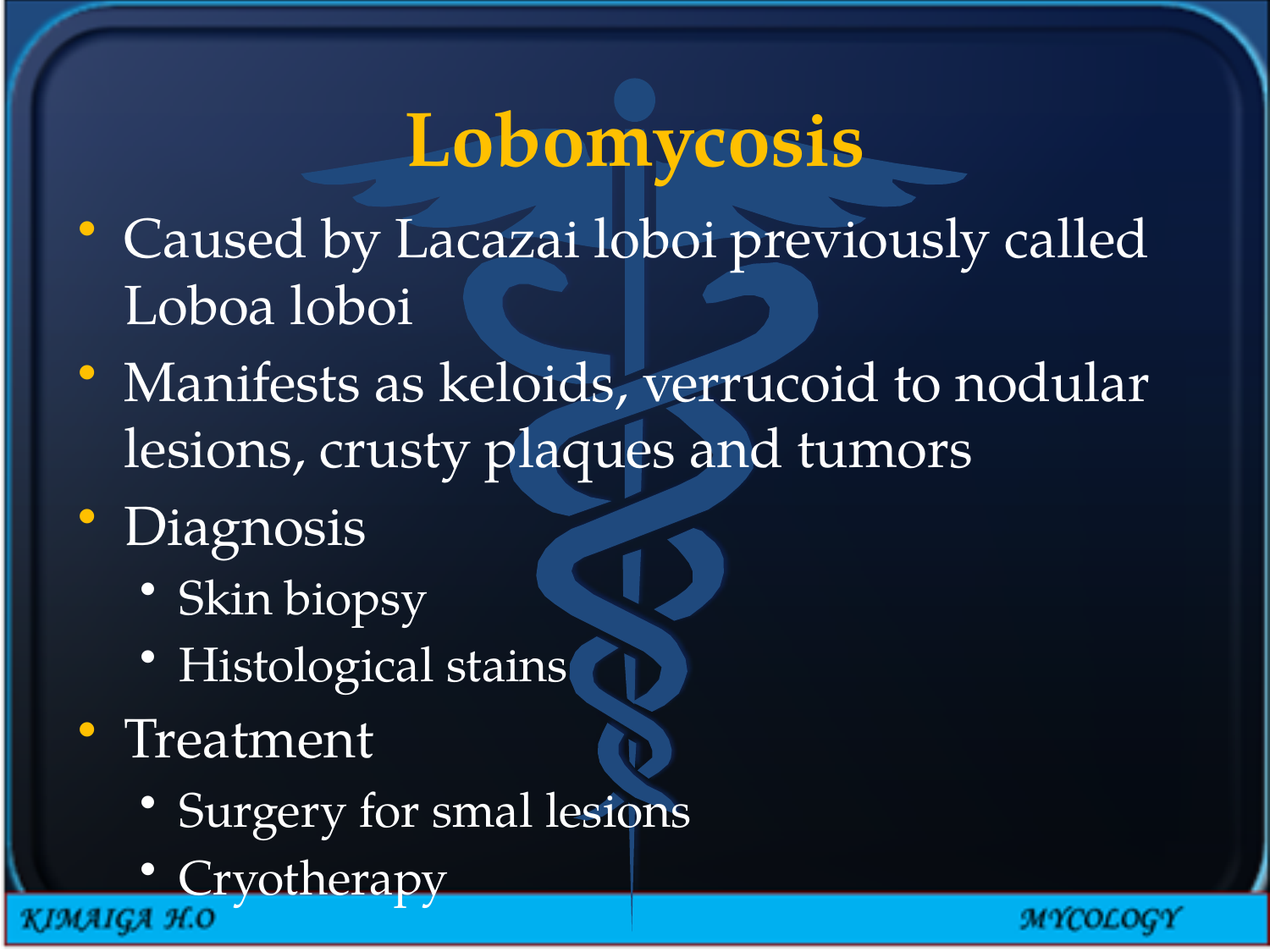

# Lobomycosis
Caused by Lacazai loboi previously called Loboa loboi
Manifests as keloids, verrucoid to nodular lesions, crusty plaques and tumors
Diagnosis
Skin biopsy
Histological stains
Treatment
Surgery for smal lesions
Cryotherapy